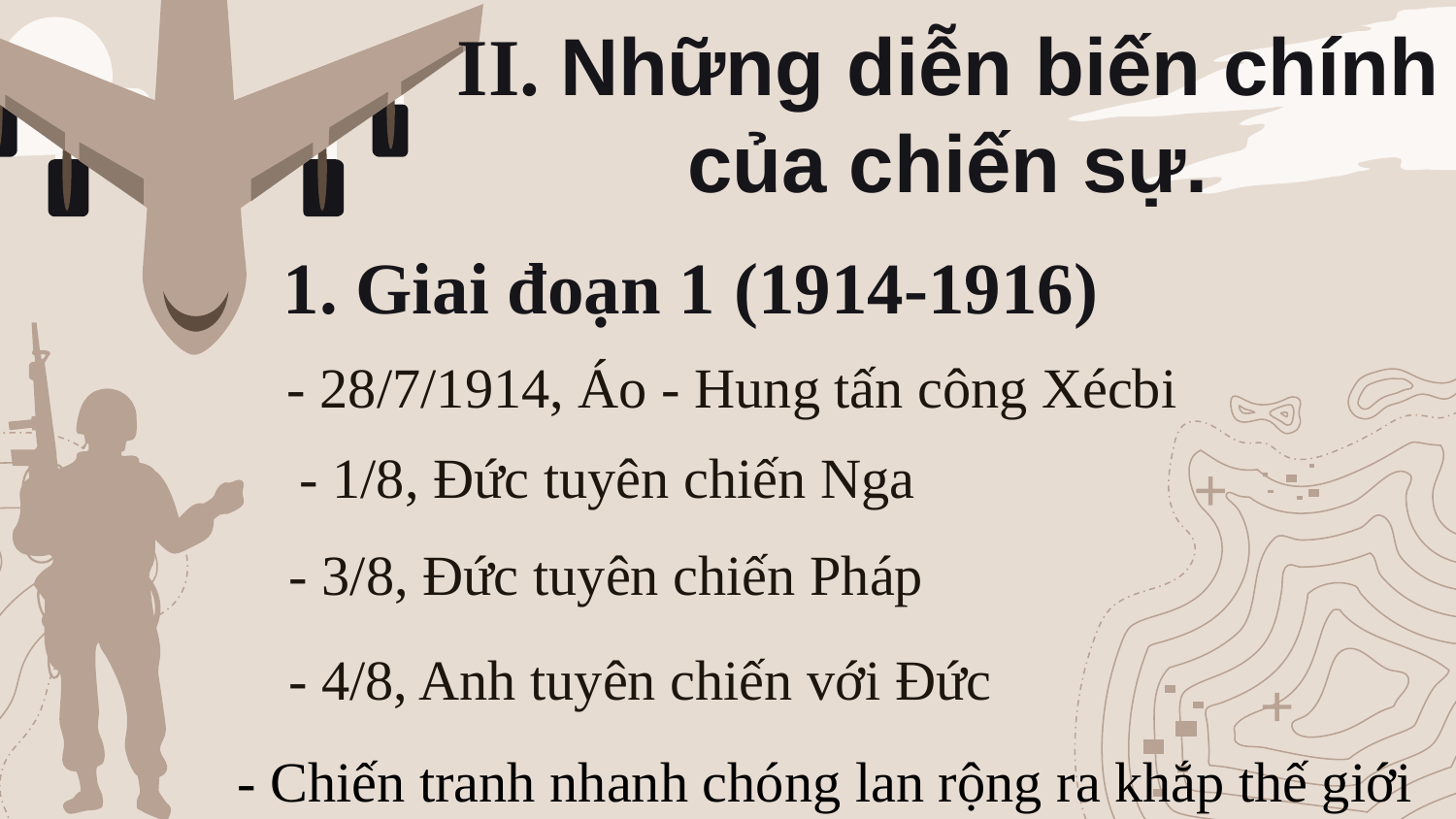

# II. Những diễn biến chính của chiến sự.
1. Giai đoạn 1 (1914-1916)

- 28/7/1914, Áo - Hung tấn công Xécbi
- 1/8, Đức tuyên chiến Nga
- 3/8, Đức tuyên chiến Pháp
- 4/8, Anh tuyên chiến với Đức
- Chiến tranh nhanh chóng lan rộng ra khắp thế giới